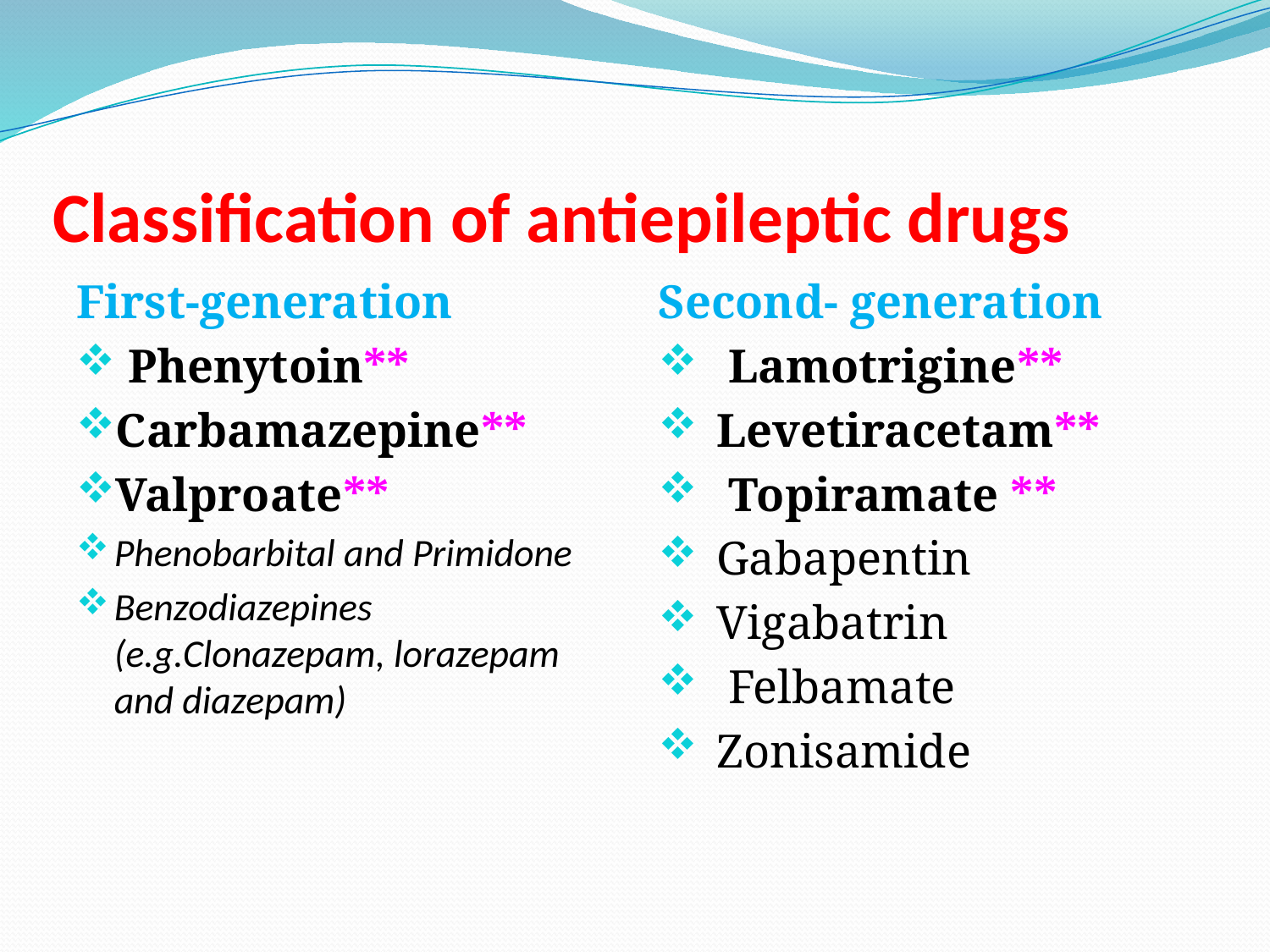

# Classification of antiepileptic drugs
First-generation
 Phenytoin**
Carbamazepine**
Valproate**
Phenobarbital and Primidone
Benzodiazepines (e.g.Clonazepam, lorazepam and diazepam)
Second- generation
 Lamotrigine**
Levetiracetam**
 Topiramate **
Gabapentin
Vigabatrin
 Felbamate
Zonisamide